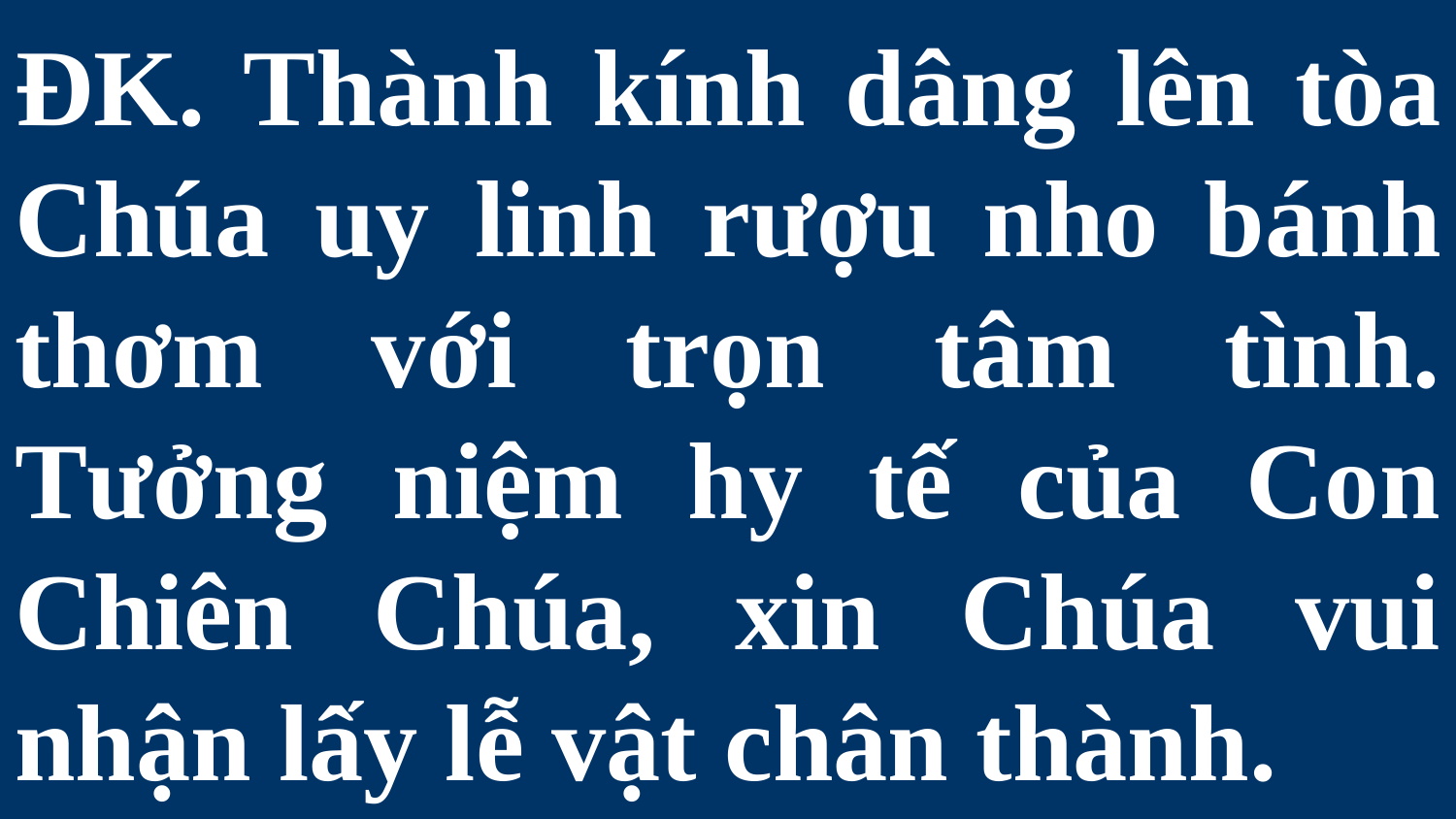

# ĐK. Thành kính dâng lên tòa Chúa uy linh rượu nho bánh thơm với trọn tâm tình. Tưởng niệm hy tế của Con Chiên Chúa, xin Chúa vui nhận lấy lễ vật chân thành.